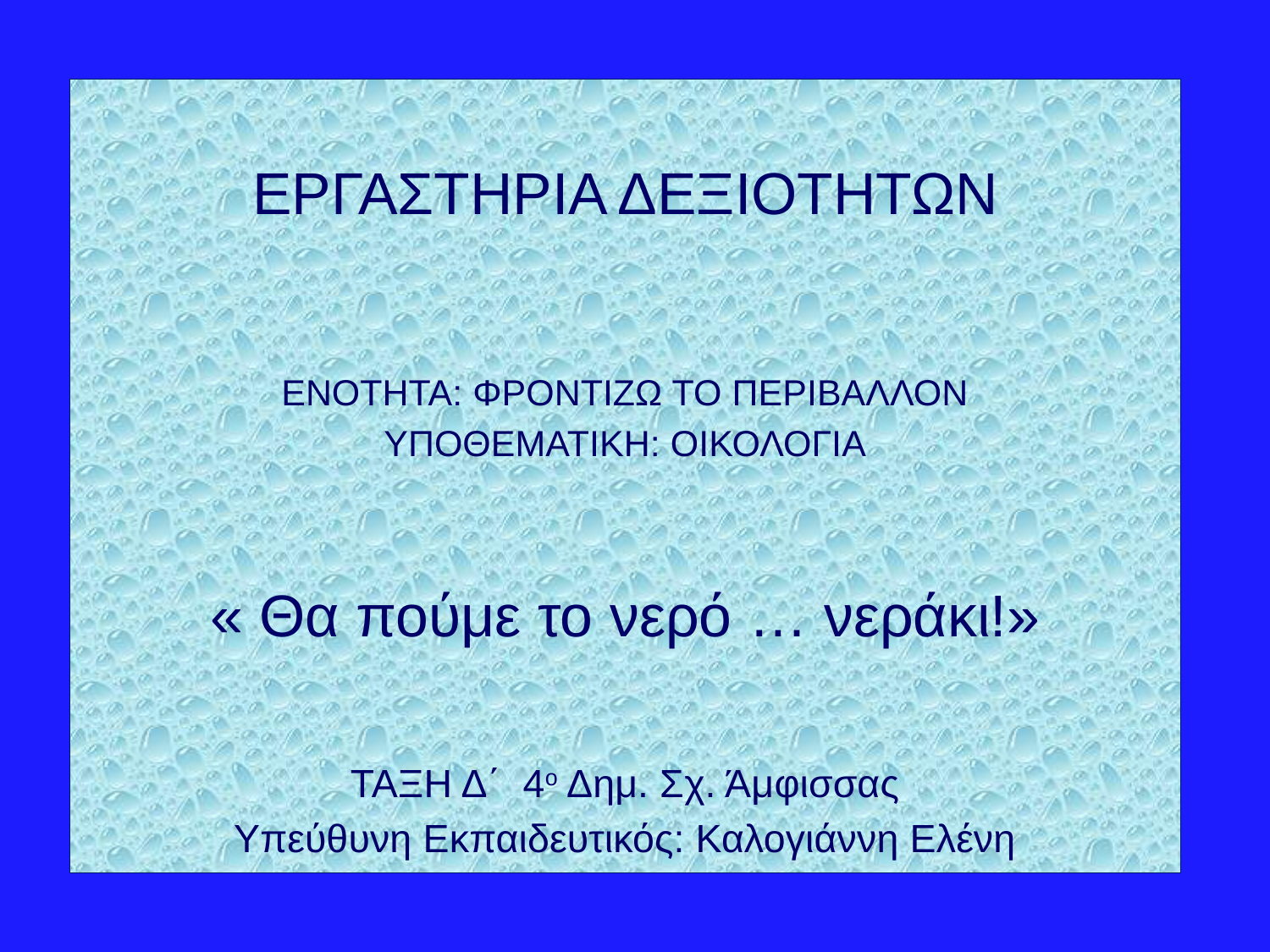

ΕΡΓΑΣΤΗΡΙΑ ΔΕΞΙΟΤΗΤΩΝ

ΕΝΟΤΗΤΑ: ΦΡΟΝΤΙΖΩ ΤΟ ΠΕΡΙΒΑΛΛΟΝ
ΥΠΟΘΕΜΑΤΙΚΗ: ΟΙΚΟΛΟΓΙΑ

« Θα πούμε το νερό … νεράκι!»

ΤΑΞΗ Δ΄  4ο Δημ. Σχ. Άμφισσας
Υπεύθυνη Εκπαιδευτικός: Καλογιάννη Ελένη